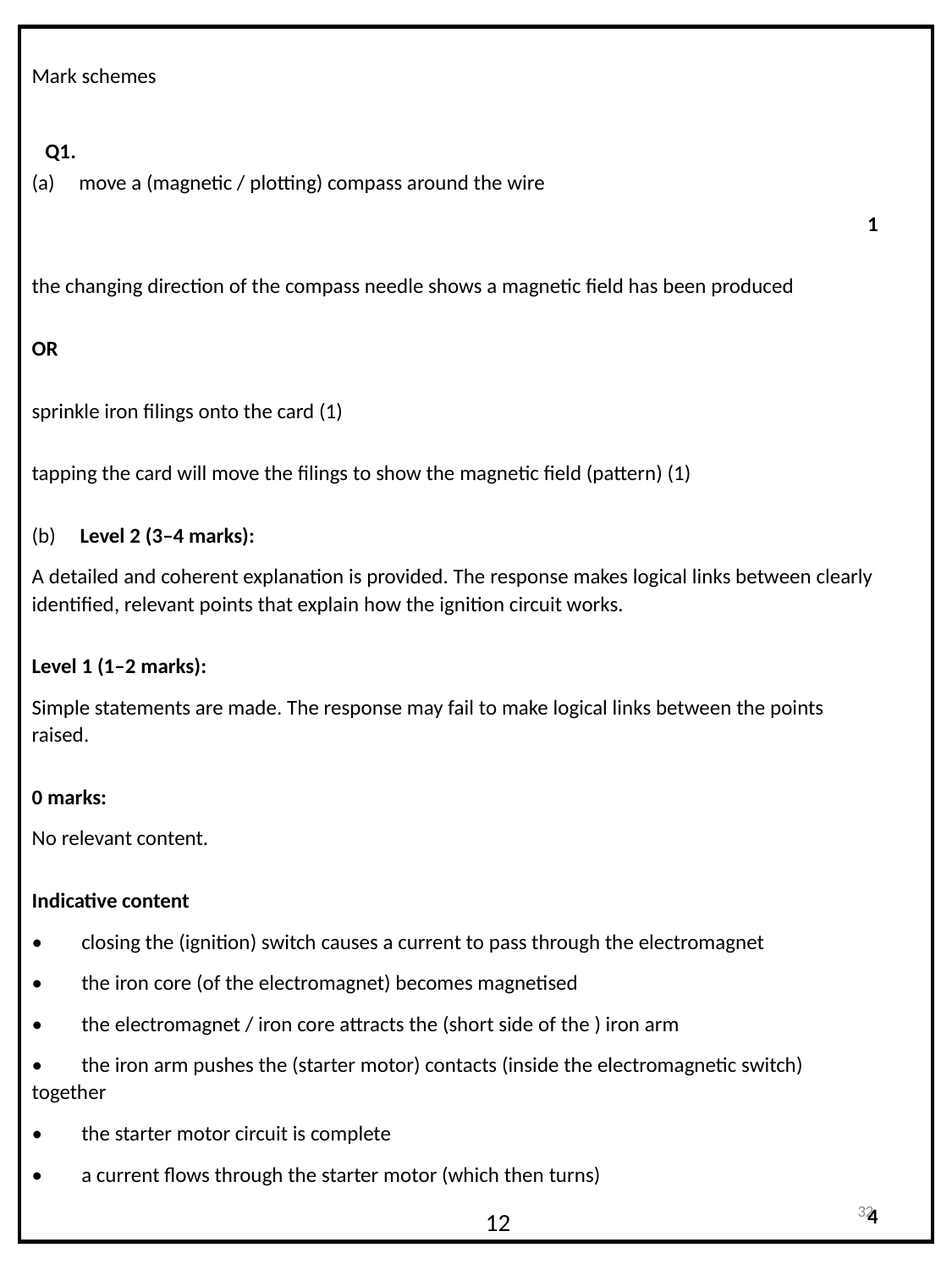

Mark schemes
Q1.
(a)     move a (magnetic / plotting) compass around the wire
1
the changing direction of the compass needle shows a magnetic field has been produced
OR
sprinkle iron filings onto the card (1)
tapping the card will move the filings to show the magnetic field (pattern) (1)
(b)     Level 2 (3–4 marks):
A detailed and coherent explanation is provided. The response makes logical links between clearly identified, relevant points that explain how the ignition circuit works.
Level 1 (1–2 marks):
Simple statements are made. The response may fail to make logical links between the points raised.
0 marks:
No relevant content.
Indicative content
•        closing the (ignition) switch causes a current to pass through the electromagnet
•        the iron core (of the electromagnet) becomes magnetised
•        the electromagnet / iron core attracts the (short side of the ) iron arm
•        the iron arm pushes the (starter motor) contacts (inside the electromagnetic switch) together
•        the starter motor circuit is complete
•        a current flows through the starter motor (which then turns)
4
32
12